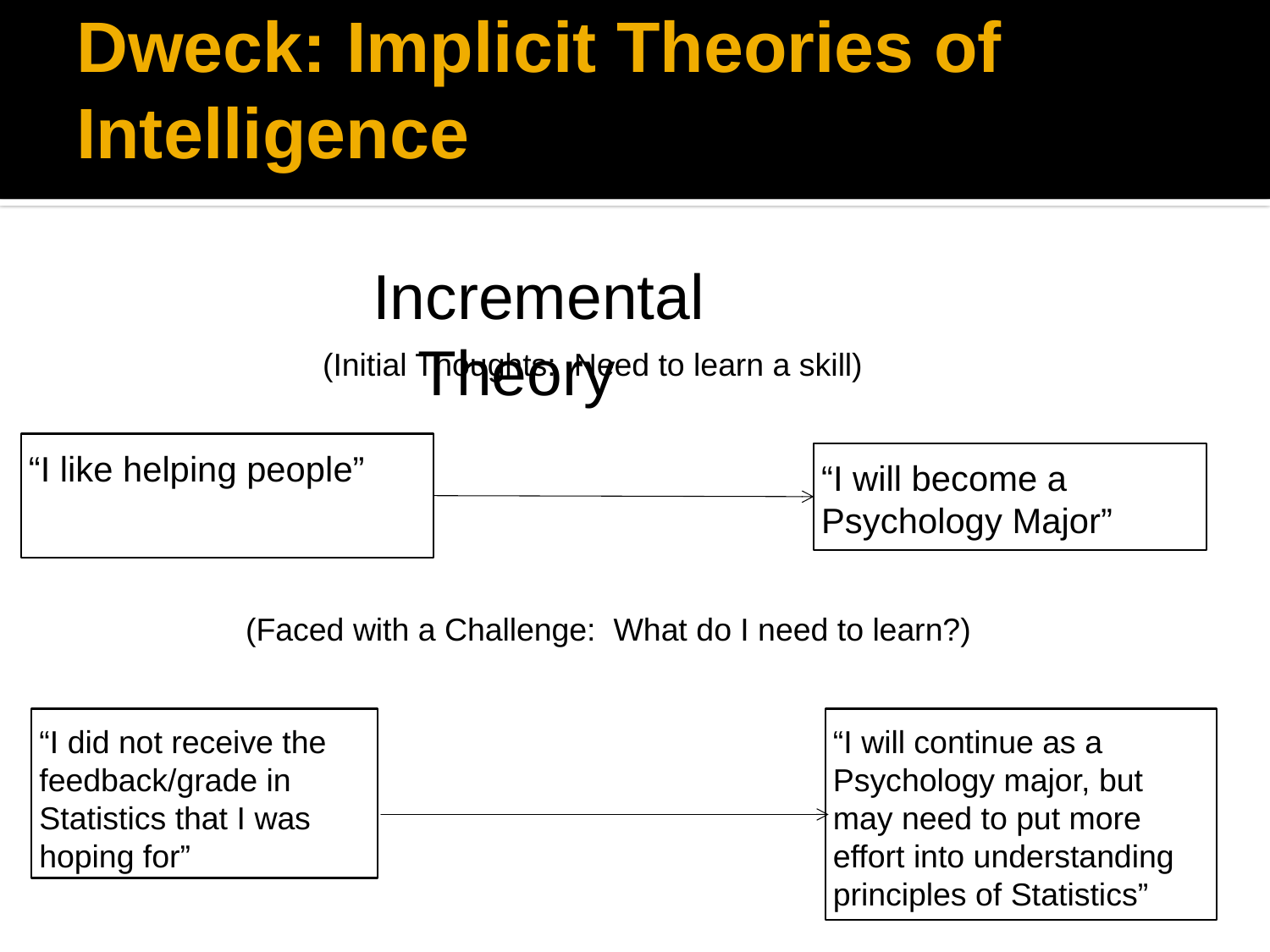

# Dweck: Implicit Theories of Intelligence
Incremental Theory
(Initial Thoughts:  Need to learn a skill)
“I like helping people”
“I will become a Psychology Major”
(Faced with a Challenge:  What do I need to learn?)
“I did not receive the feedback/grade in Statistics that I was hoping for”
“I will continue as a Psychology major, but may need to put more effort into understanding principles of Statistics”